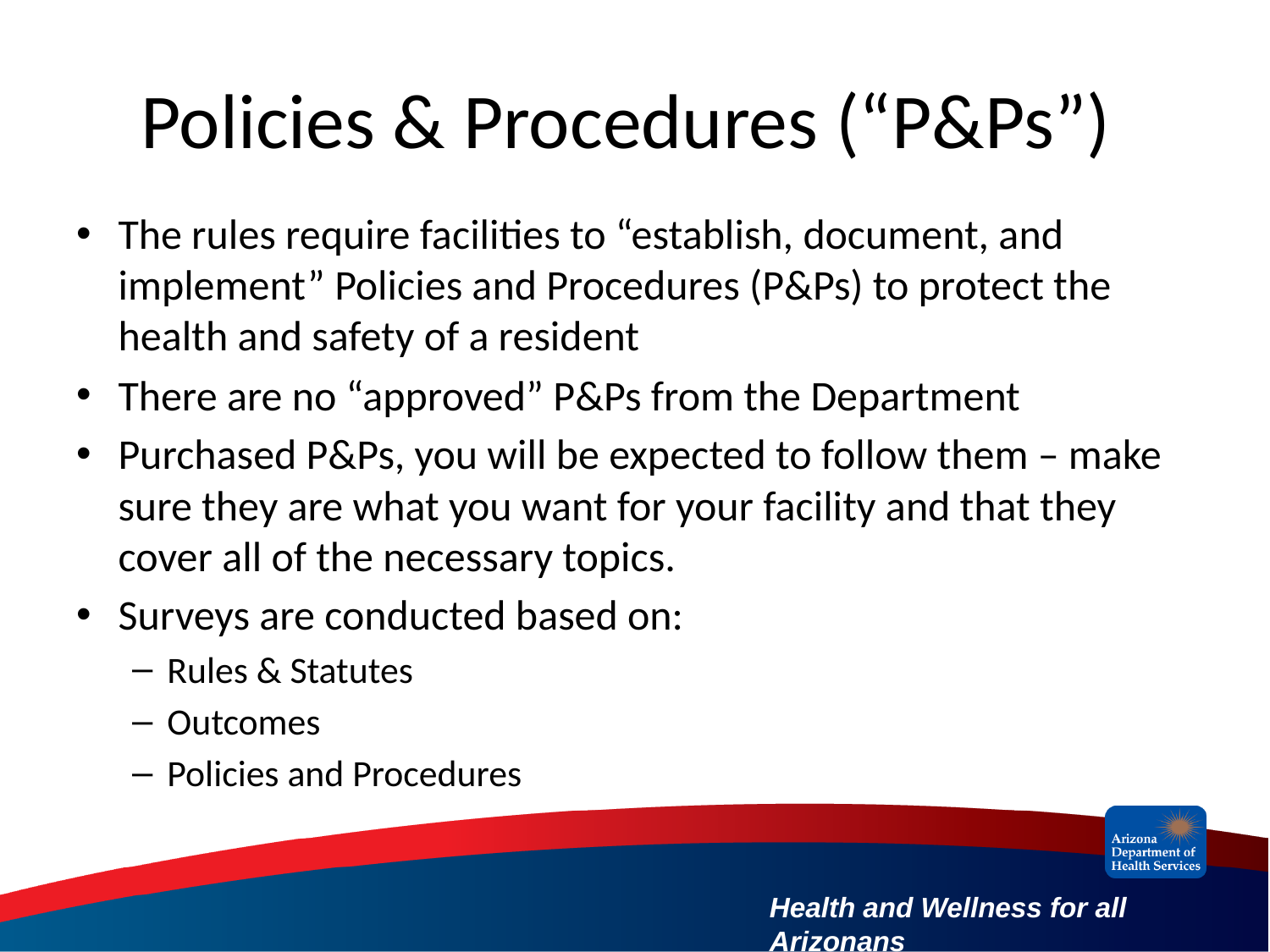

# Policies & Procedures (“P&Ps”)
The rules require facilities to “establish, document, and implement” Policies and Procedures (P&Ps) to protect the health and safety of a resident
There are no “approved” P&Ps from the Department
Purchased P&Ps, you will be expected to follow them – make sure they are what you want for your facility and that they cover all of the necessary topics.
Surveys are conducted based on:
Rules & Statutes
Outcomes
Policies and Procedures